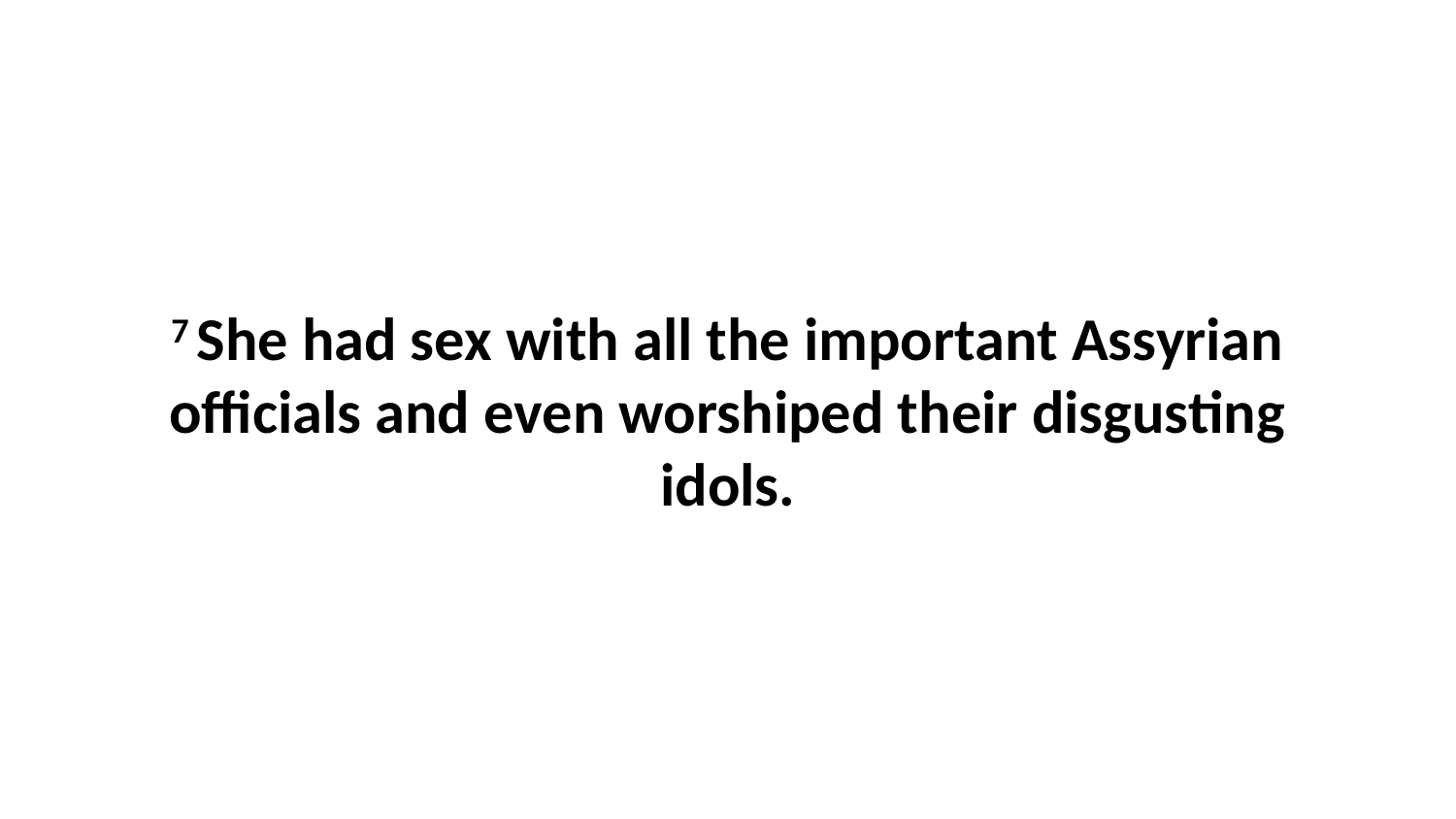

7 She had sex with all the important Assyrian officials and even worshiped their disgusting idols.